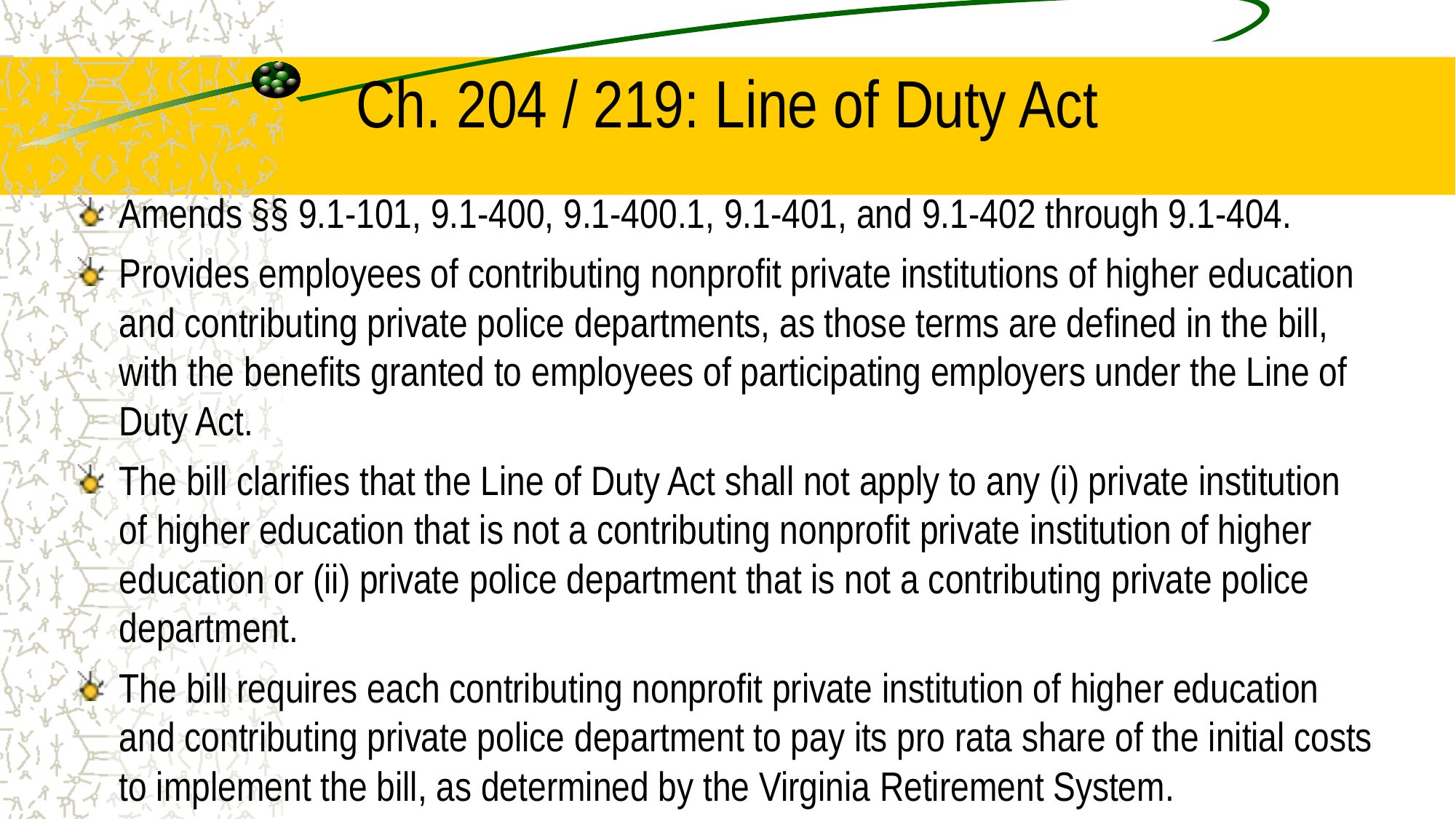

# Ch. 204 / 219: Line of Duty Act
Amends §§ 9.1-101, 9.1-400, 9.1-400.1, 9.1-401, and 9.1-402 through 9.1-404.
Provides employees of contributing nonprofit private institutions of higher education and contributing private police departments, as those terms are defined in the bill, with the benefits granted to employees of participating employers under the Line of Duty Act.
The bill clarifies that the Line of Duty Act shall not apply to any (i) private institution of higher education that is not a contributing nonprofit private institution of higher education or (ii) private police department that is not a contributing private police department.
The bill requires each contributing nonprofit private institution of higher education and contributing private police department to pay its pro rata share of the initial costs to implement the bill, as determined by the Virginia Retirement System.